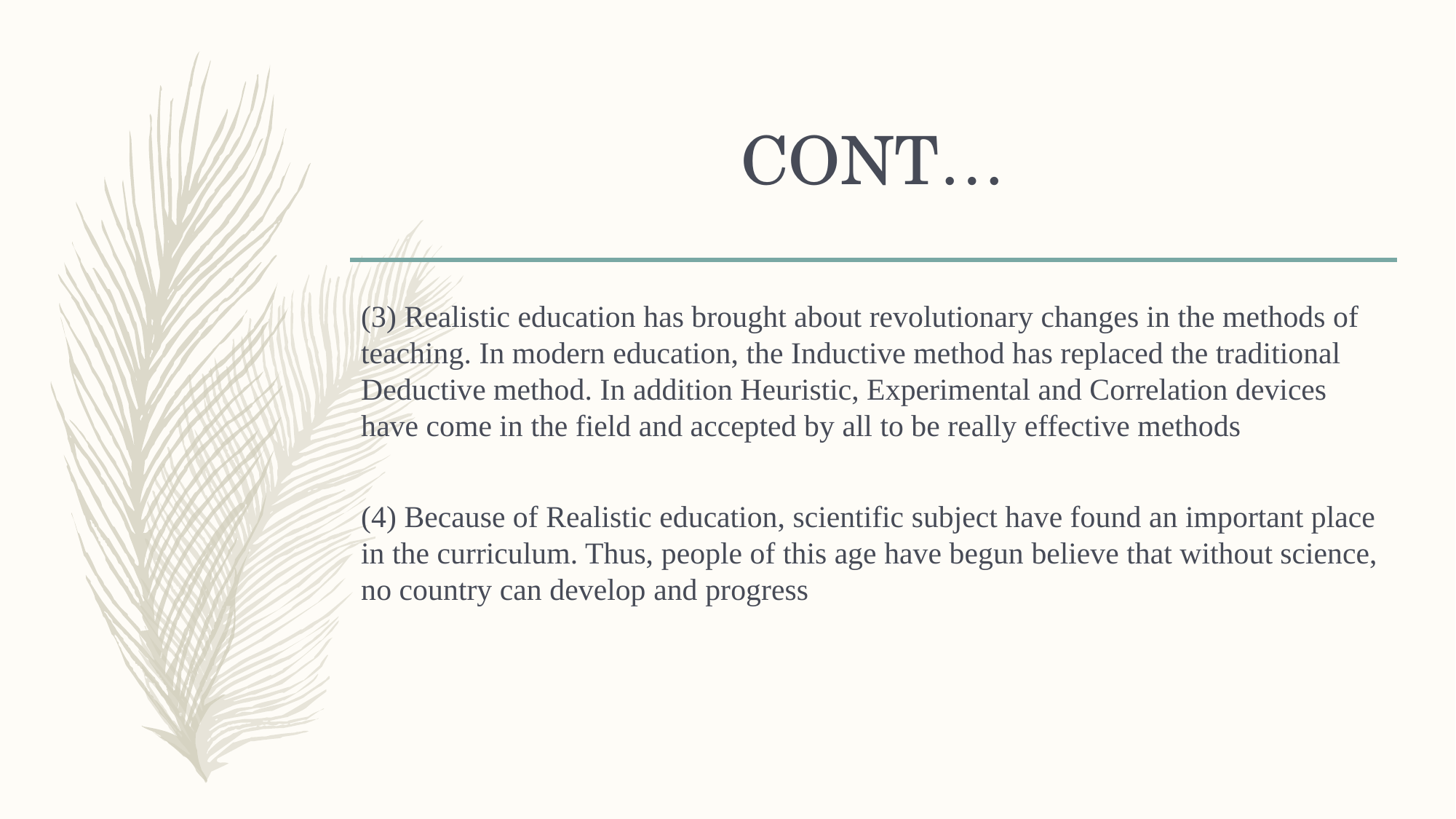

# CONT…
(3) Realistic education has brought about revolutionary changes in the methods of teaching. In modern education, the Inductive method has replaced the traditional Deductive method. In addition Heuristic, Experimental and Correlation devices have come in the field and accepted by all to be really effective methods
(4) Because of Realistic education, scientific subject have found an important place in the curriculum. Thus, people of this age have begun believe that without science, no country can develop and progress